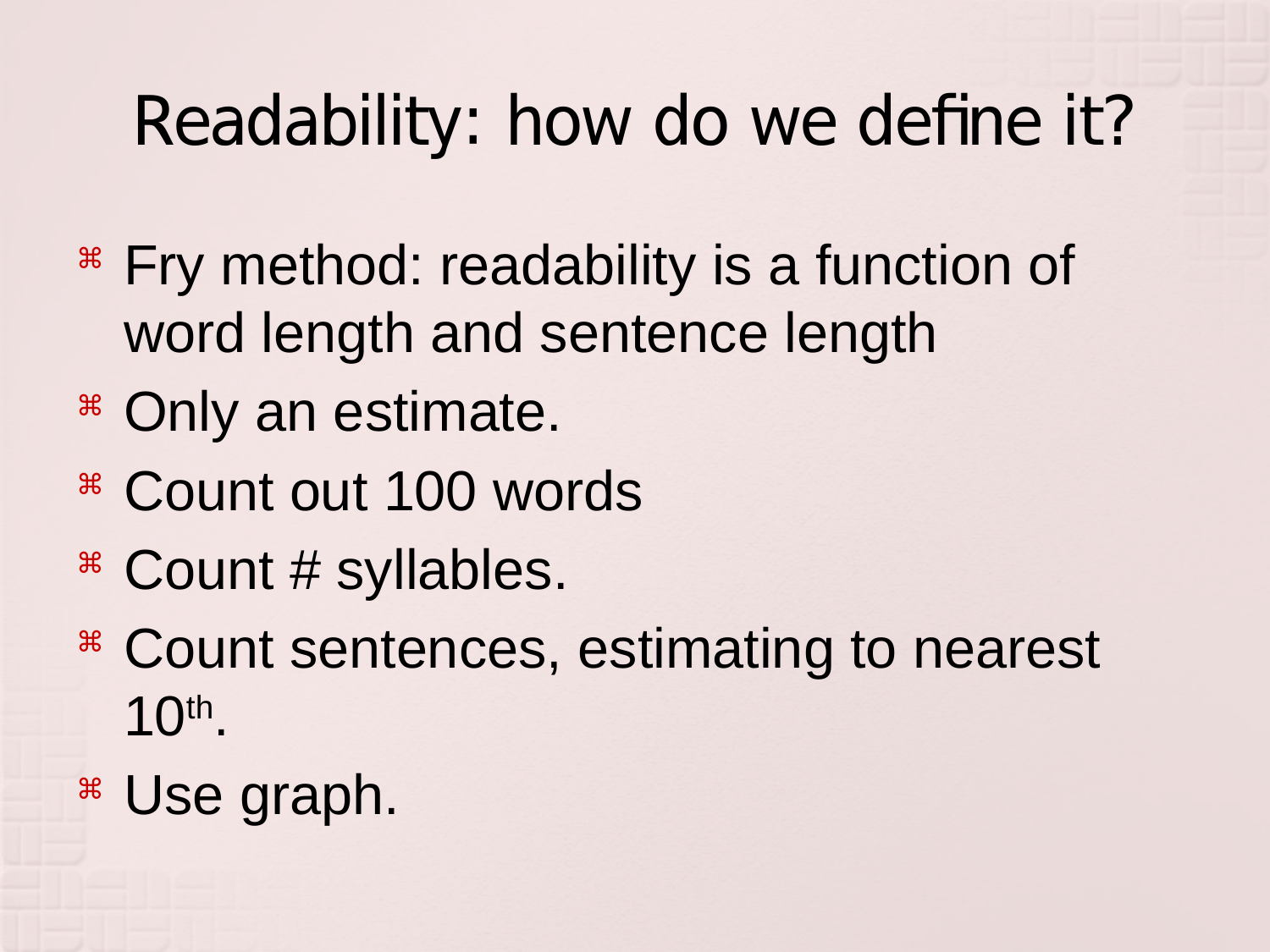

# Readability: how do we define it?
Fry method: readability is a function of word length and sentence length
Only an estimate.
Count out 100 words
Count # syllables.
Count sentences, estimating to nearest 10th.
Use graph.